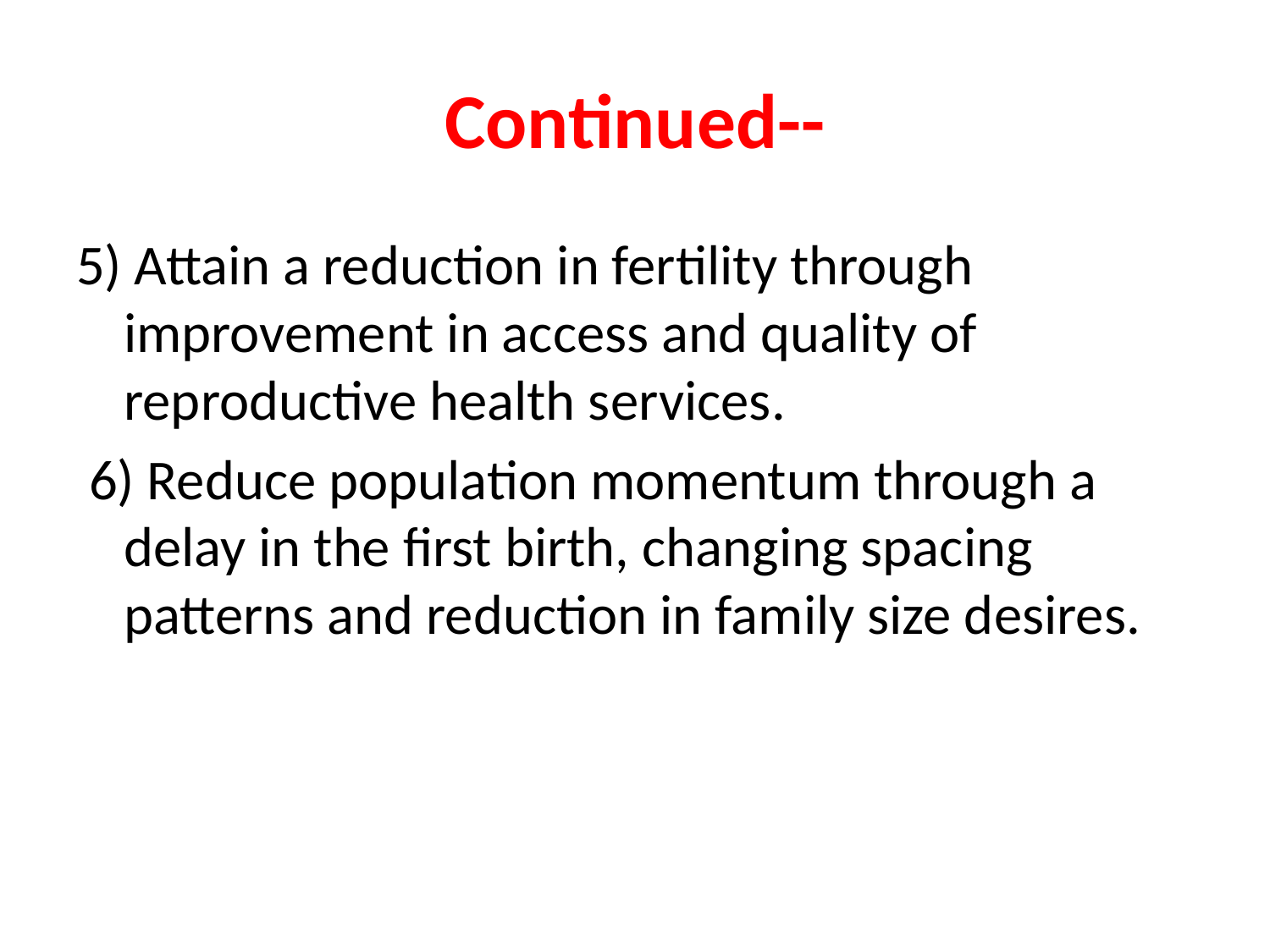

# Continued--
5) Attain a reduction in fertility through improvement in access and quality of reproductive health services.
 6) Reduce population momentum through a delay in the first birth, changing spacing patterns and reduction in family size desires.